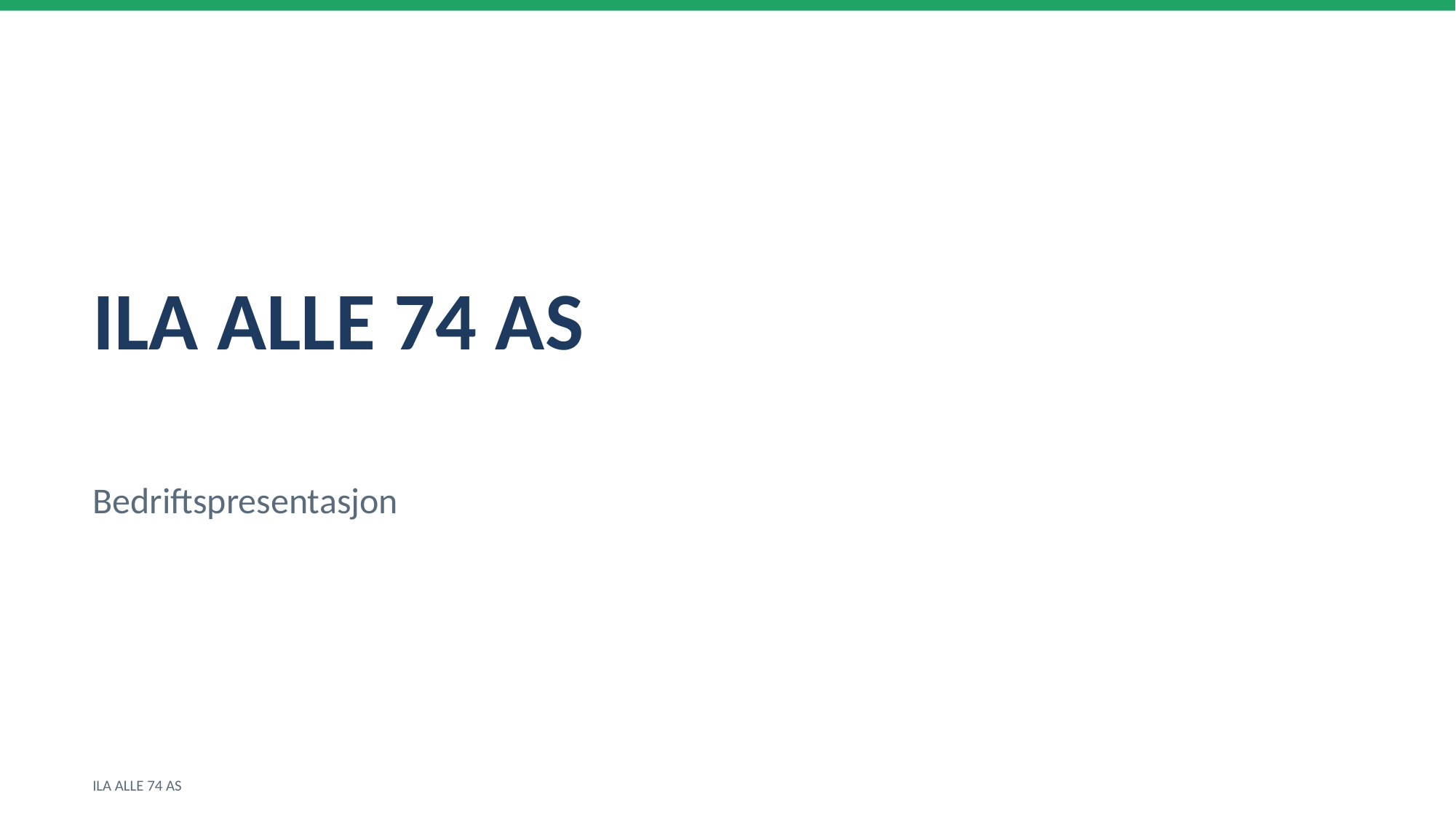

ILA ALLE 74 AS
Bedriftspresentasjon
ILA ALLE 74 AS